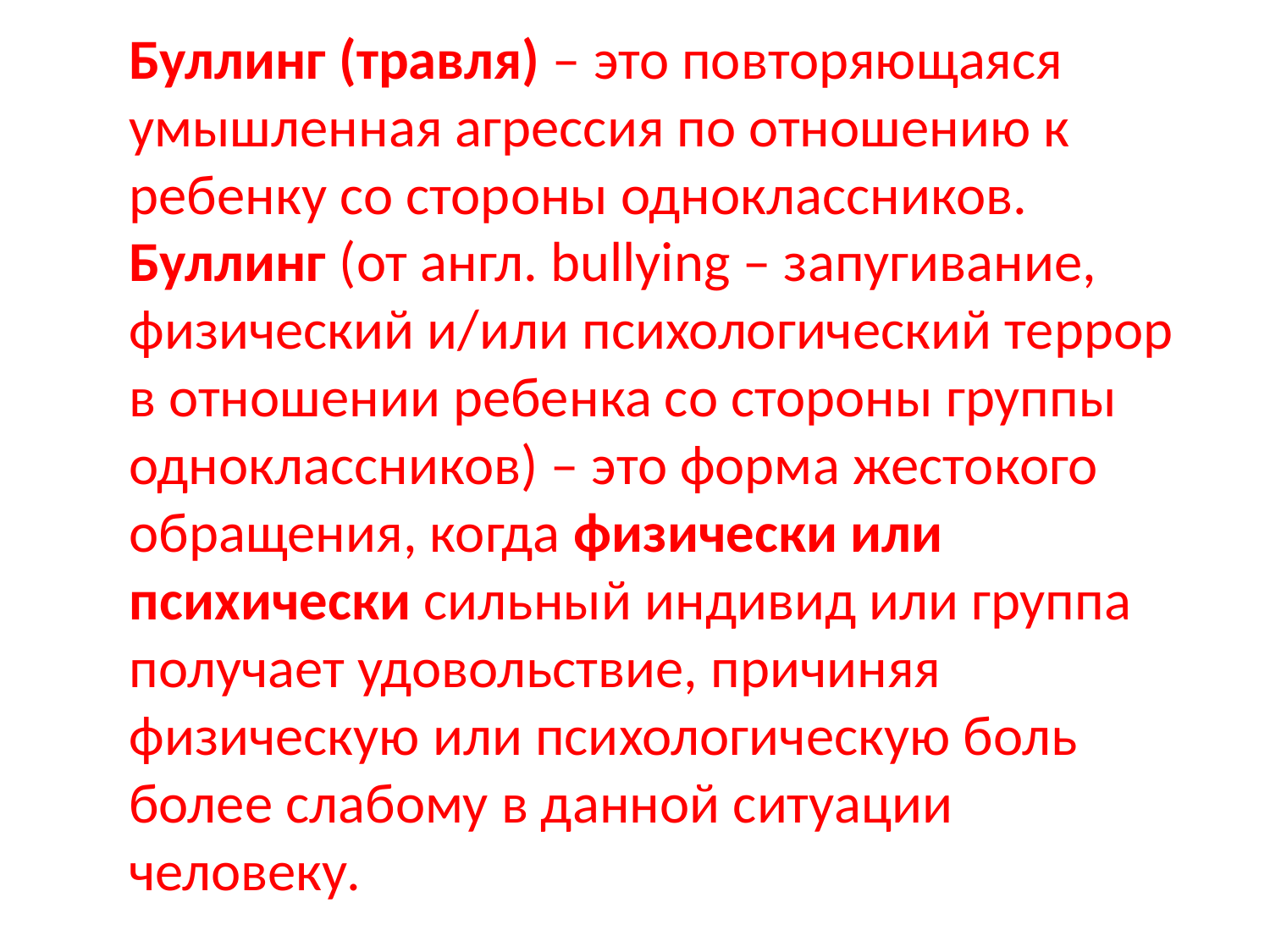

Буллинг (травля) – это повторяющаяся умышленная агрессия по отношению к ребенку со стороны одноклассников. Буллинг (от англ. bullying – запугивание, физический и/или психологический террор в отношении ребенка со стороны группы одноклассников) – это форма жестокого обращения, когда физически или психически сильный индивид или группа получает удовольствие, причиняя физическую или психологическую боль более слабому в данной ситуации человеку.